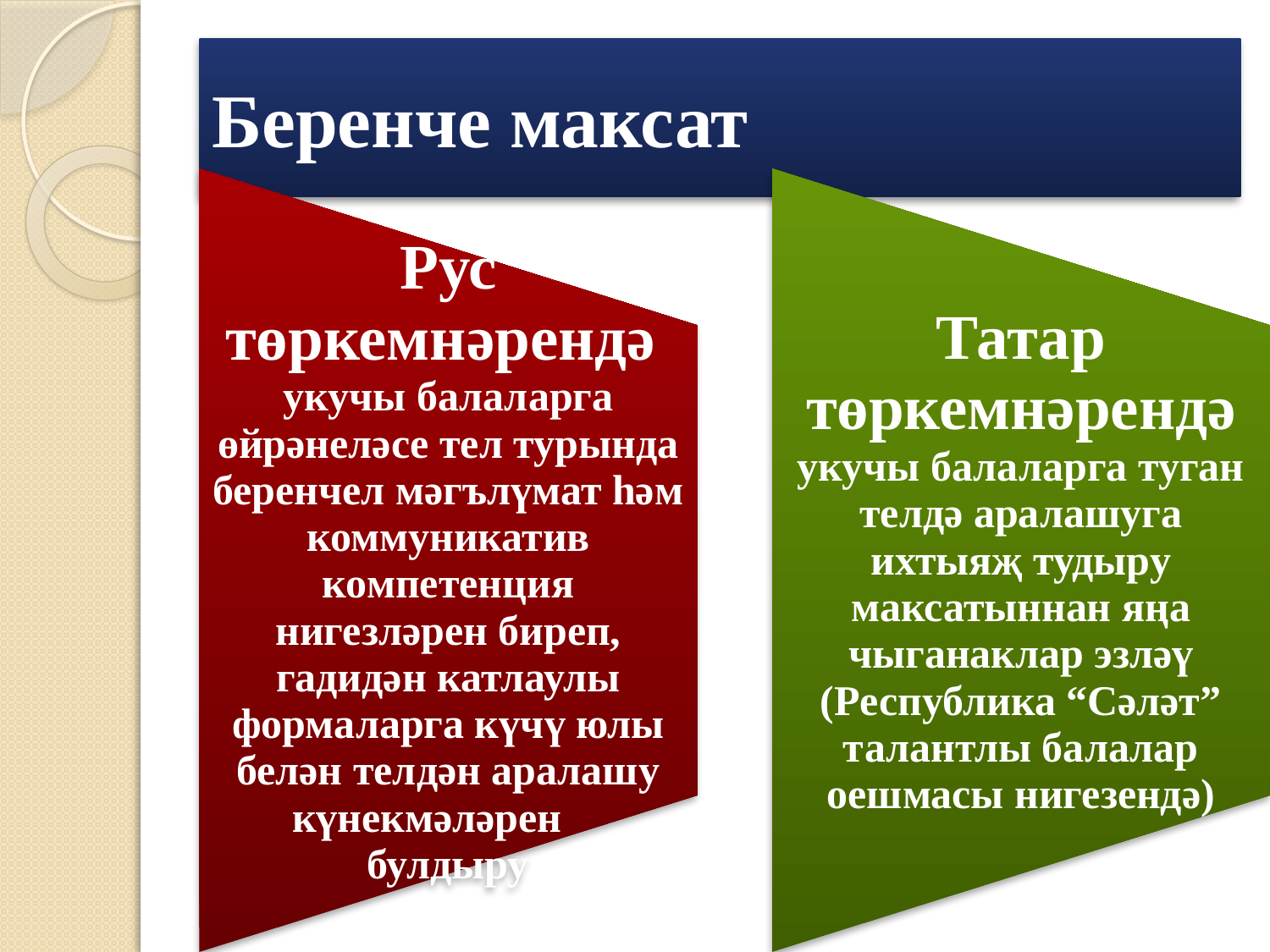

# Беренче максат
Рус төркемнәрендә
укучы балаларга өйрәнеләсе тел турында беренчел мәгълүмат һәм коммуникатив компетенция нигезләрен биреп, гадидән катлаулы формаларга күчү юлы белән телдән аралашу күнекмәләрен     булдыру
Татар төркемнәрендә укучы балаларга туган телдә аралашуга ихтыяҗ тудыру максатыннан яңа чыганаклар эзләү (Республика “Сәләт” талантлы балалар оешмасы нигезендә)